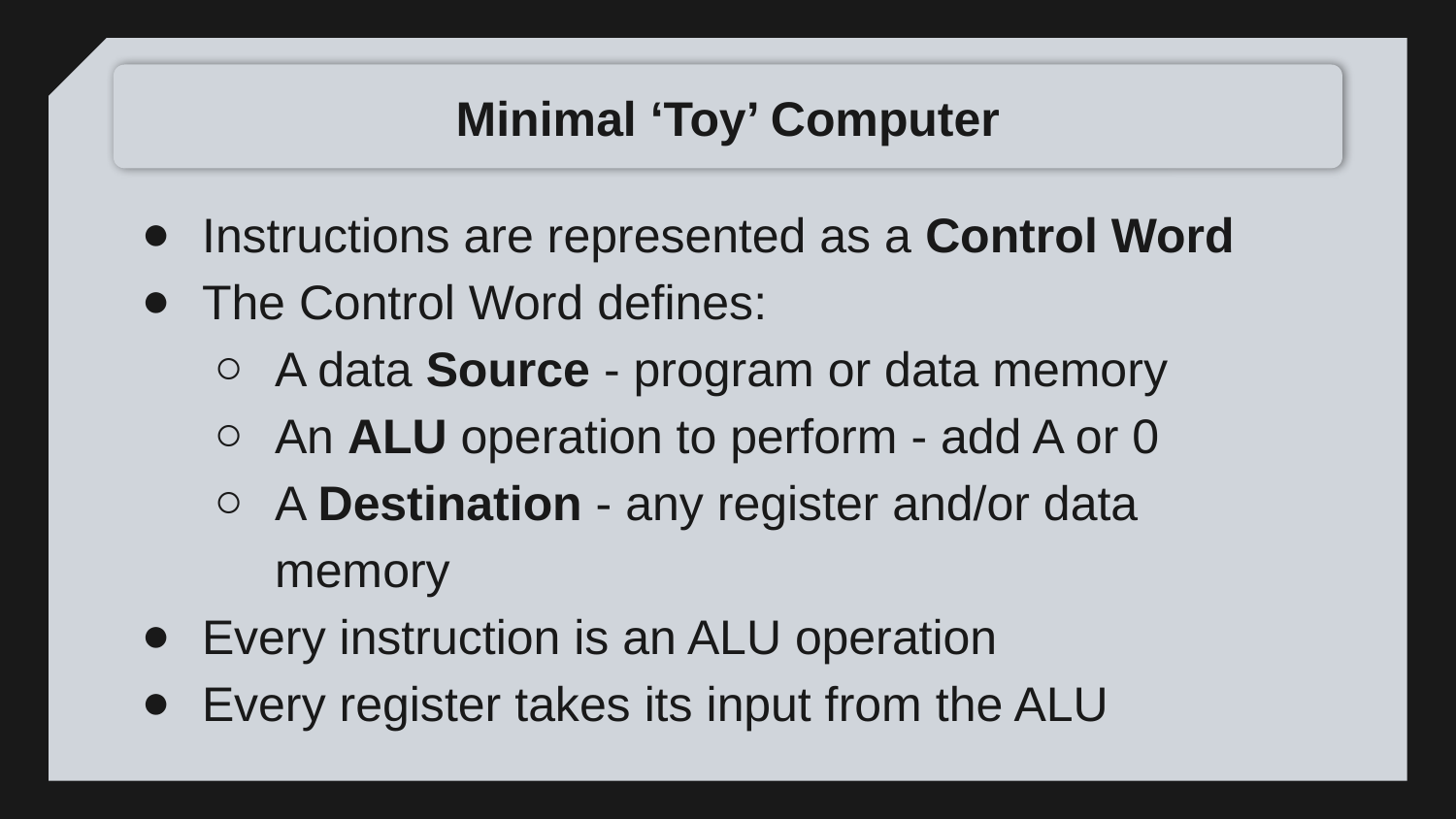

# Minimal ‘Toy’ Computer
Instructions are represented as a Control Word
The Control Word defines:
A data Source - program or data memory
An ALU operation to perform - add A or 0
A Destination - any register and/or data memory
Every instruction is an ALU operation
Every register takes its input from the ALU